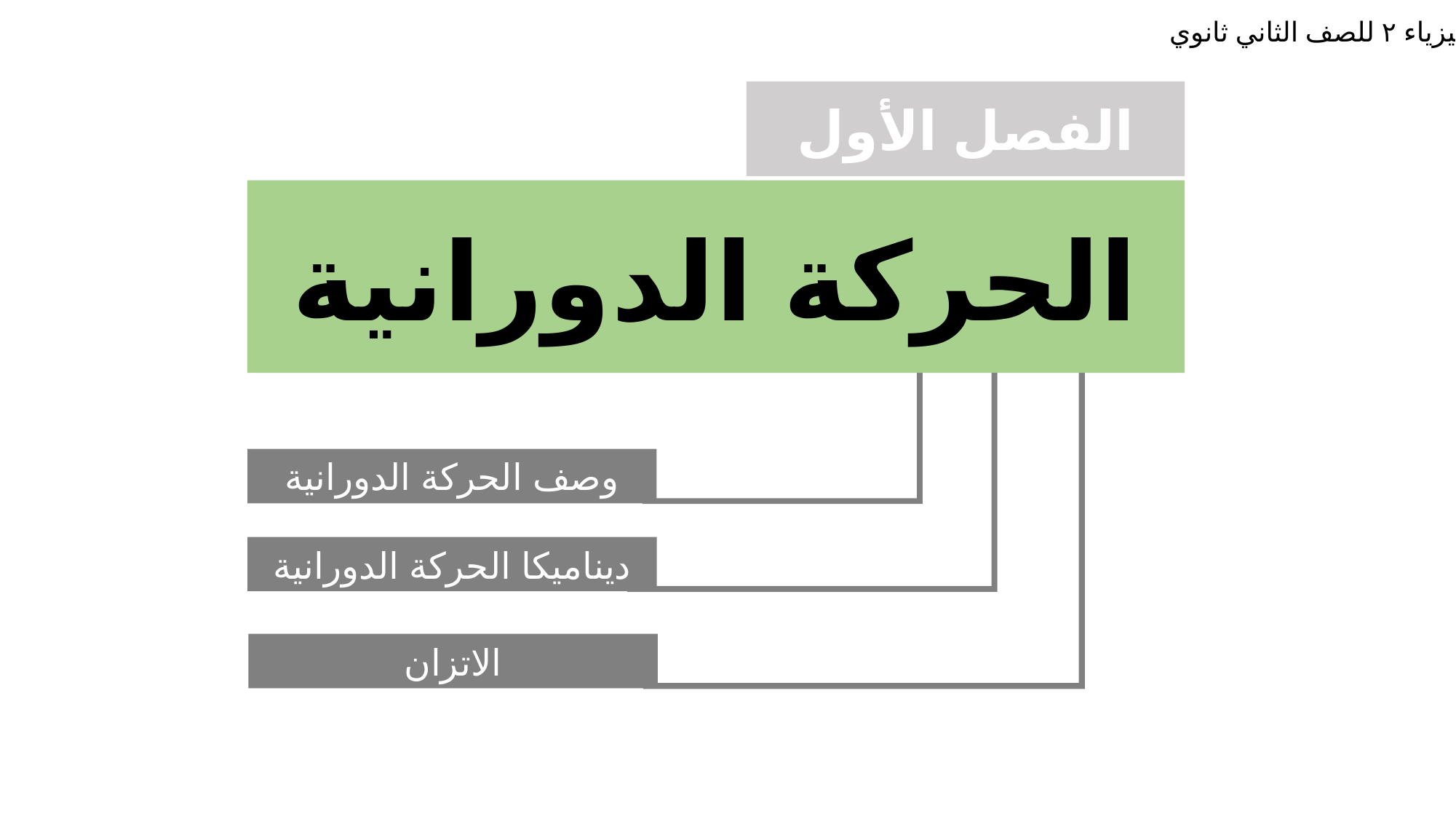

فيزياء ٢ للصف الثاني ثانوي

الفصل الأول
الحركة الدورانية

وصف الحركة الدورانية
ديناميكا الحركة الدورانية
الاتزان